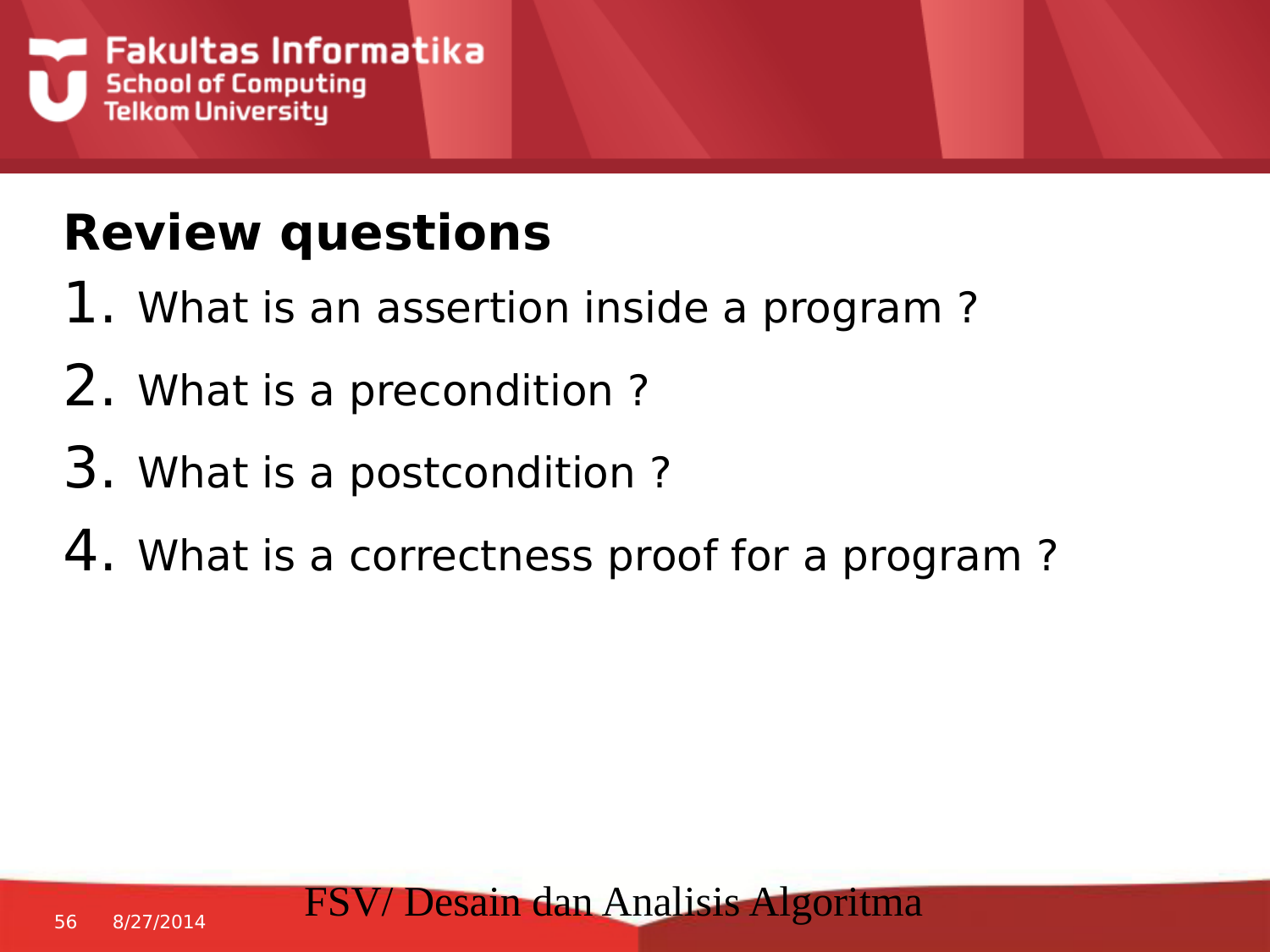

# Review questions
What is an assertion inside a program ?
What is a precondition ?
What is a postcondition ?
What is a correctness proof for a program ?
FSV/ Desain dan Analisis Algoritma
56
8/27/2014